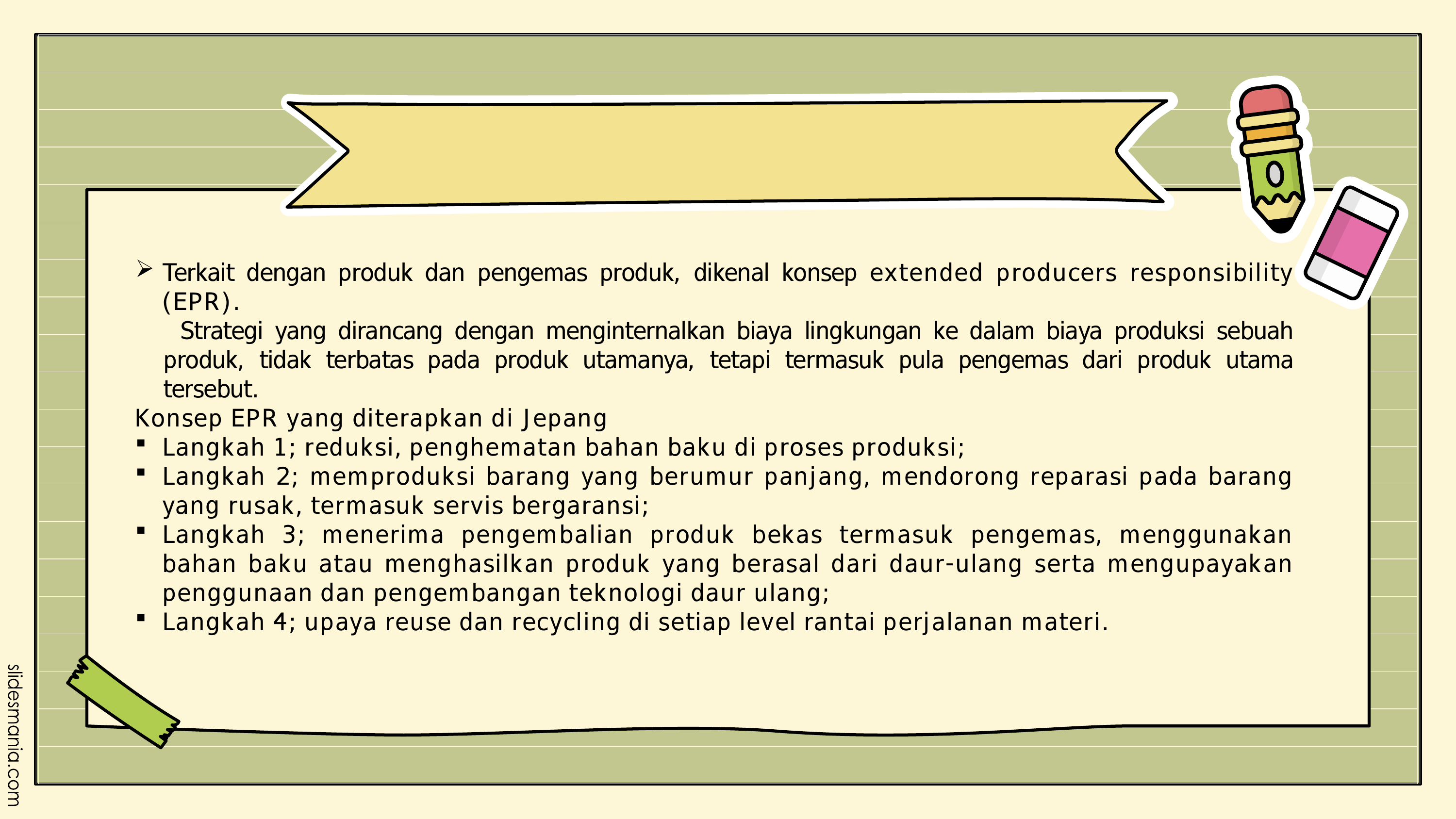

Terkait dengan produk dan pengemas produk, dikenal konsep extended producers responsibility (EPR).
    Strategi yang dirancang dengan menginternalkan biaya lingkungan ke dalam biaya produksi sebuah produk, tidak terbatas pada produk utamanya, tetapi termasuk pula pengemas dari produk utama tersebut.
Konsep EPR yang diterapkan di Jepang
Langkah 1; reduksi, penghematan bahan baku di proses produksi;
Langkah 2; memproduksi barang yang berumur panjang, mendorong reparasi pada barang yang rusak, termasuk servis bergaransi;
Langkah 3; menerima pengembalian produk bekas termasuk pengemas, menggunakan bahan baku atau menghasilkan produk yang berasal dari daur-ulang serta mengupayakan penggunaan dan pengembangan teknologi daur ulang;
Langkah 4; upaya reuse dan recycling di setiap level rantai perjalanan materi.